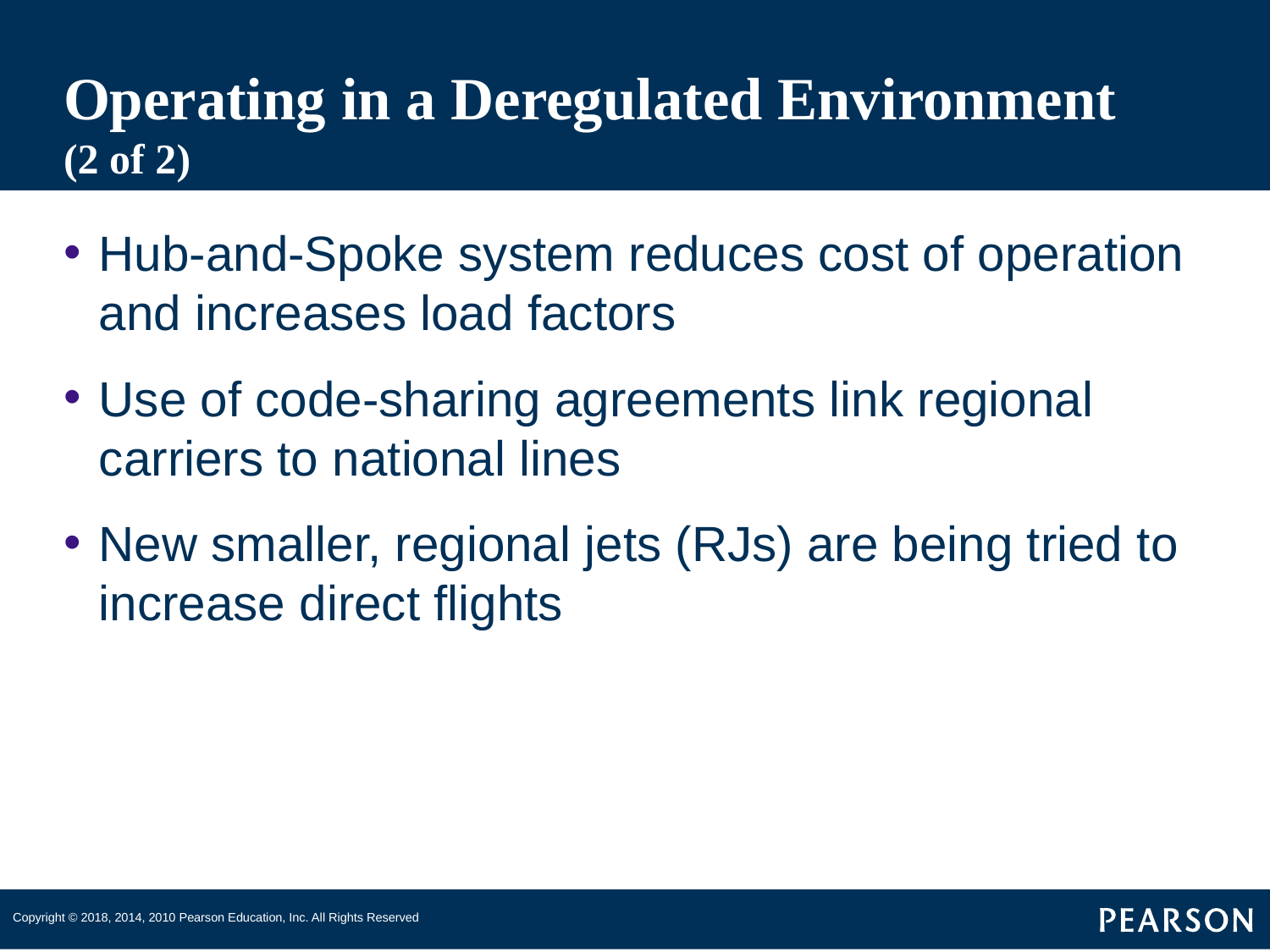

# Operating in a Deregulated Environment (2 of 2)
Hub-and-Spoke system reduces cost of operation and increases load factors
Use of code-sharing agreements link regional carriers to national lines
New smaller, regional jets (RJs) are being tried to increase direct flights